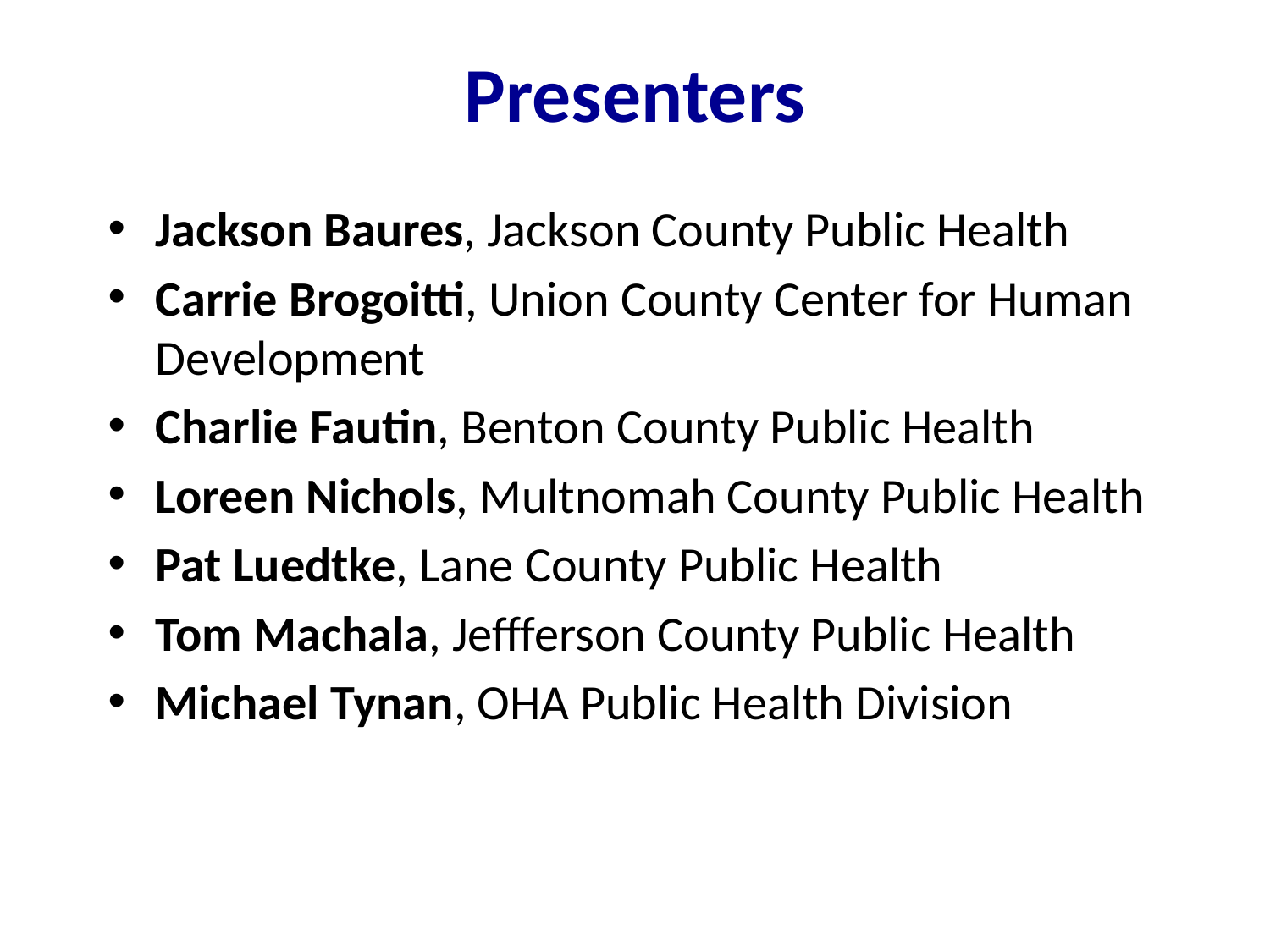

# Presenters
Jackson Baures, Jackson County Public Health
Carrie Brogoitti, Union County Center for Human Development
Charlie Fautin, Benton County Public Health
Loreen Nichols, Multnomah County Public Health
Pat Luedtke, Lane County Public Health
Tom Machala, Jeffferson County Public Health
Michael Tynan, OHA Public Health Division